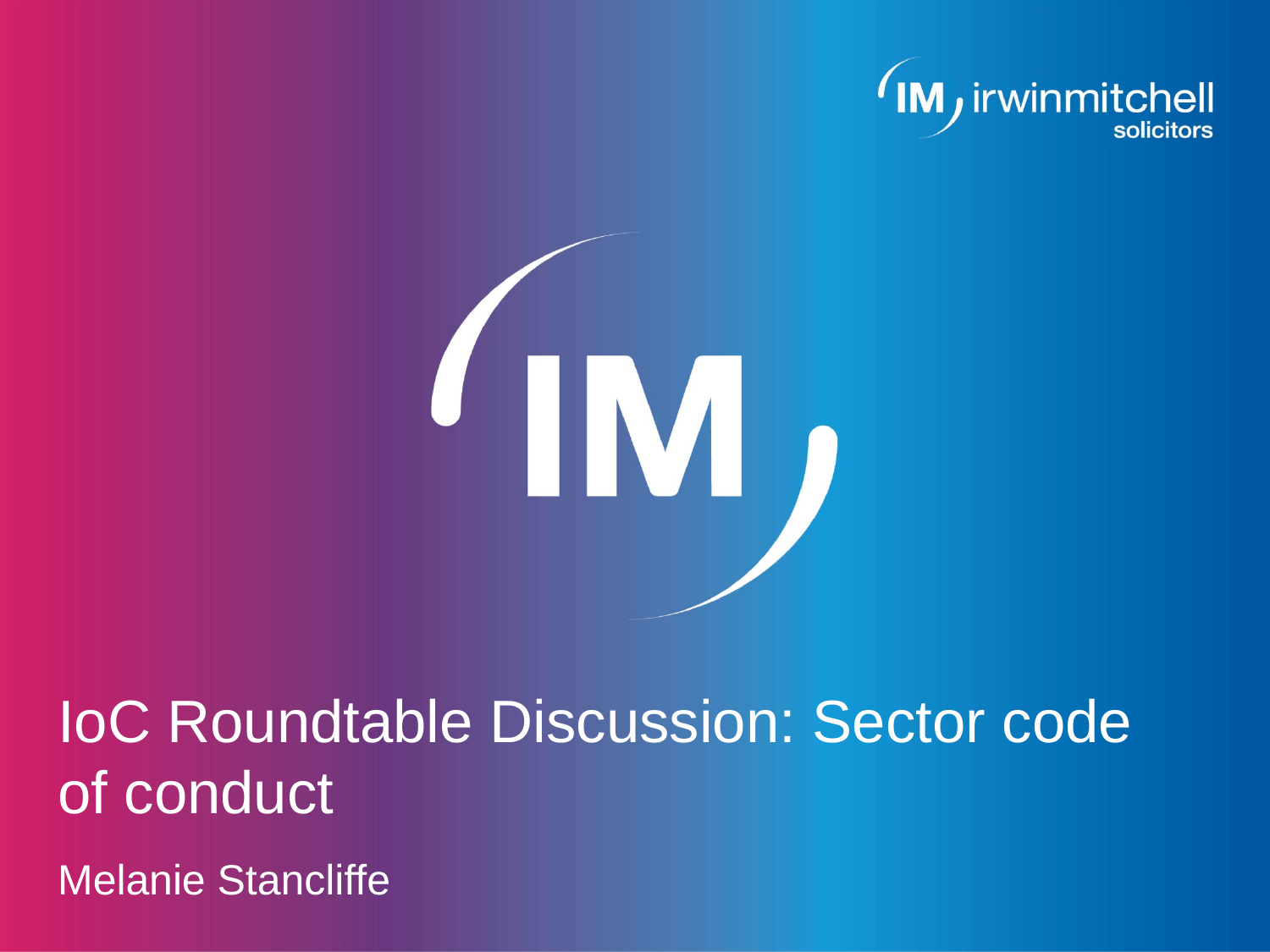

IoC Roundtable Discussion: Sector code of conduct
Melanie Stancliffe